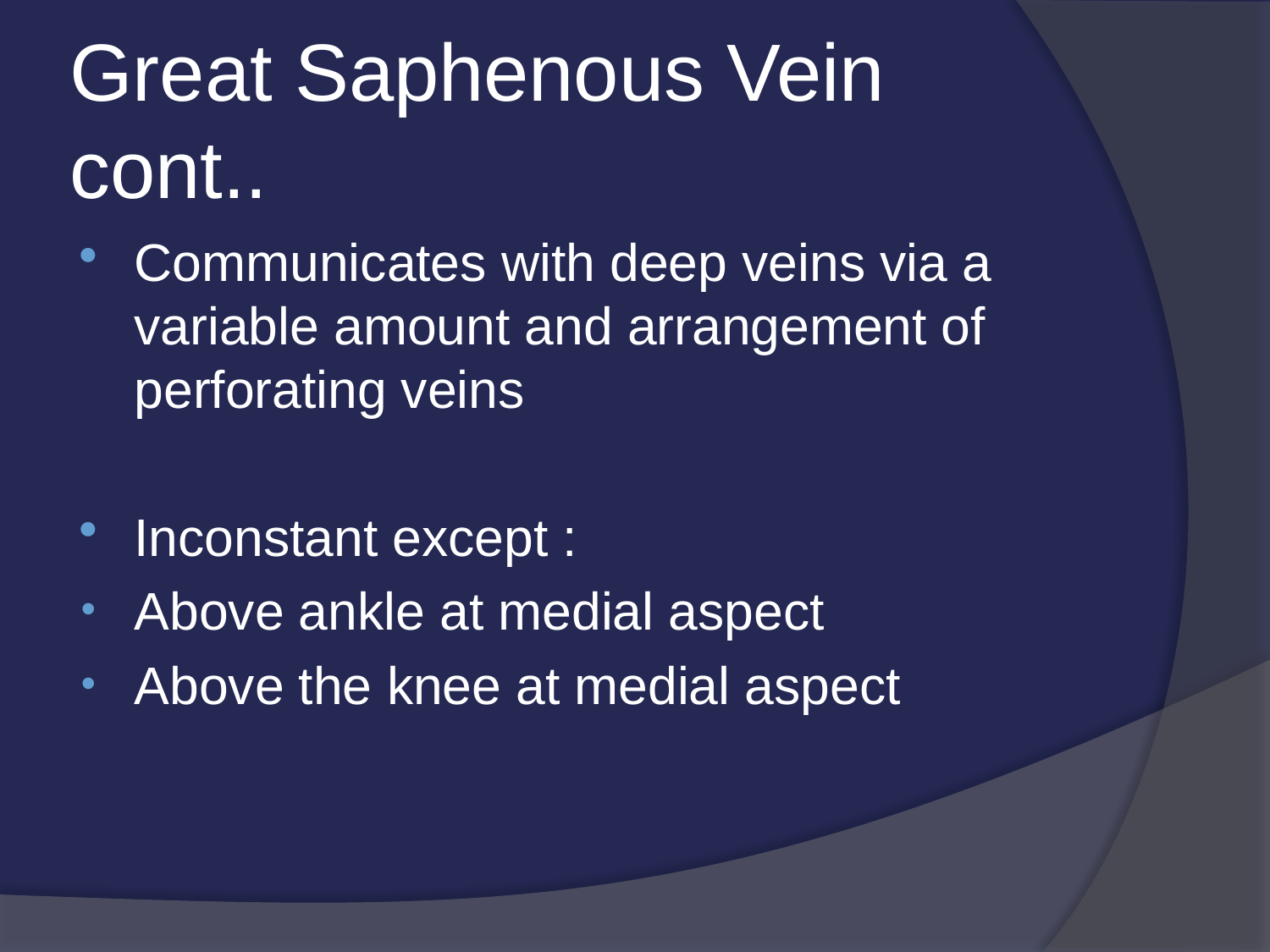

# Great Saphenous Vein cont..
Communicates with deep veins via a variable amount and arrangement of perforating veins

Inconstant except :
Above ankle at medial aspect
Above the knee at medial aspect